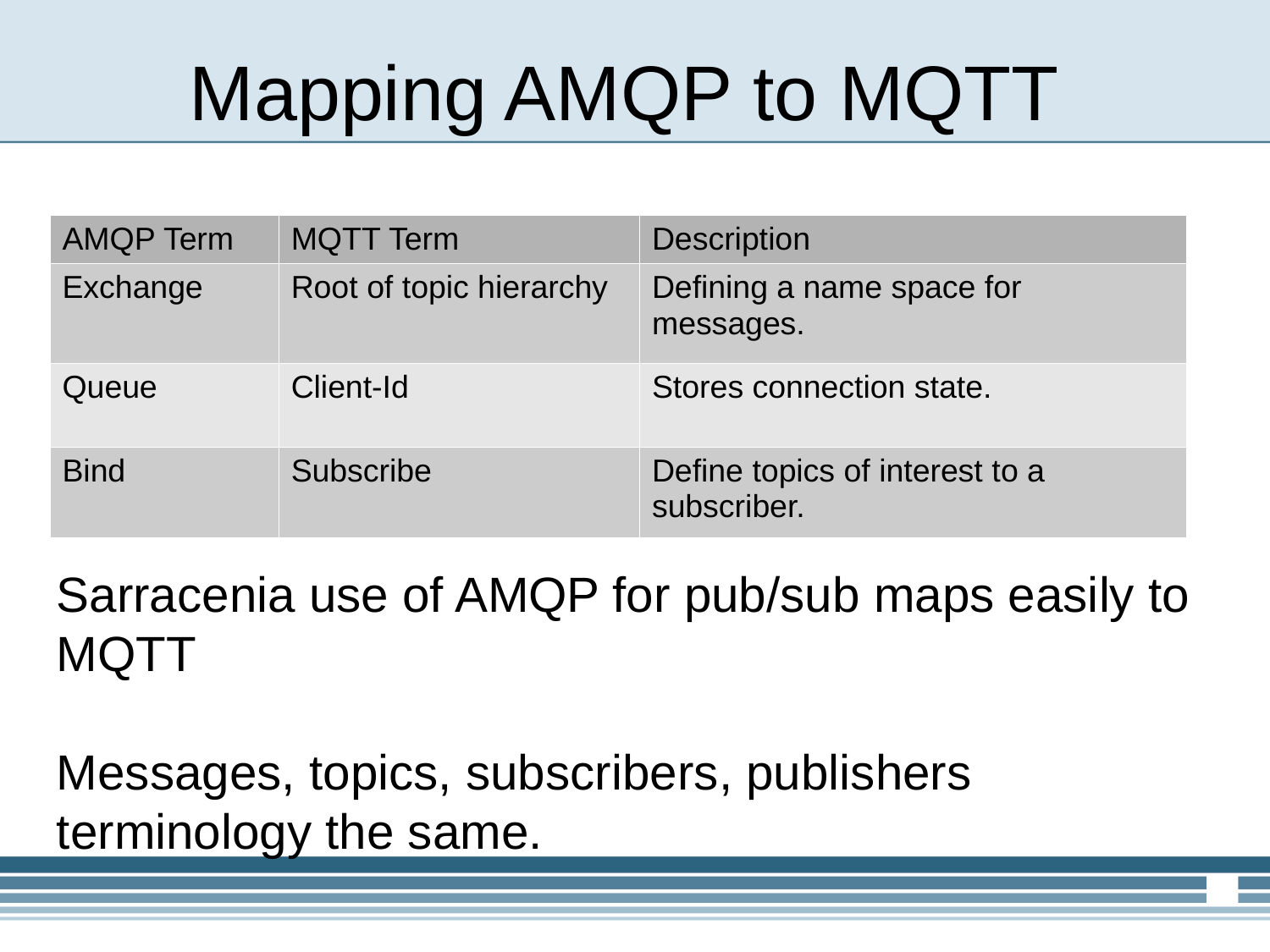

Mapping AMQP to MQTT
| AMQP Term | MQTT Term | Description |
| --- | --- | --- |
| Exchange | Root of topic hierarchy | Defining a name space for messages. |
| Queue | Client-Id | Stores connection state. |
| Bind | Subscribe | Define topics of interest to a subscriber. |
Sarracenia use of AMQP for pub/sub maps easily to MQTT

Messages, topics, subscribers, publishers terminology the same.